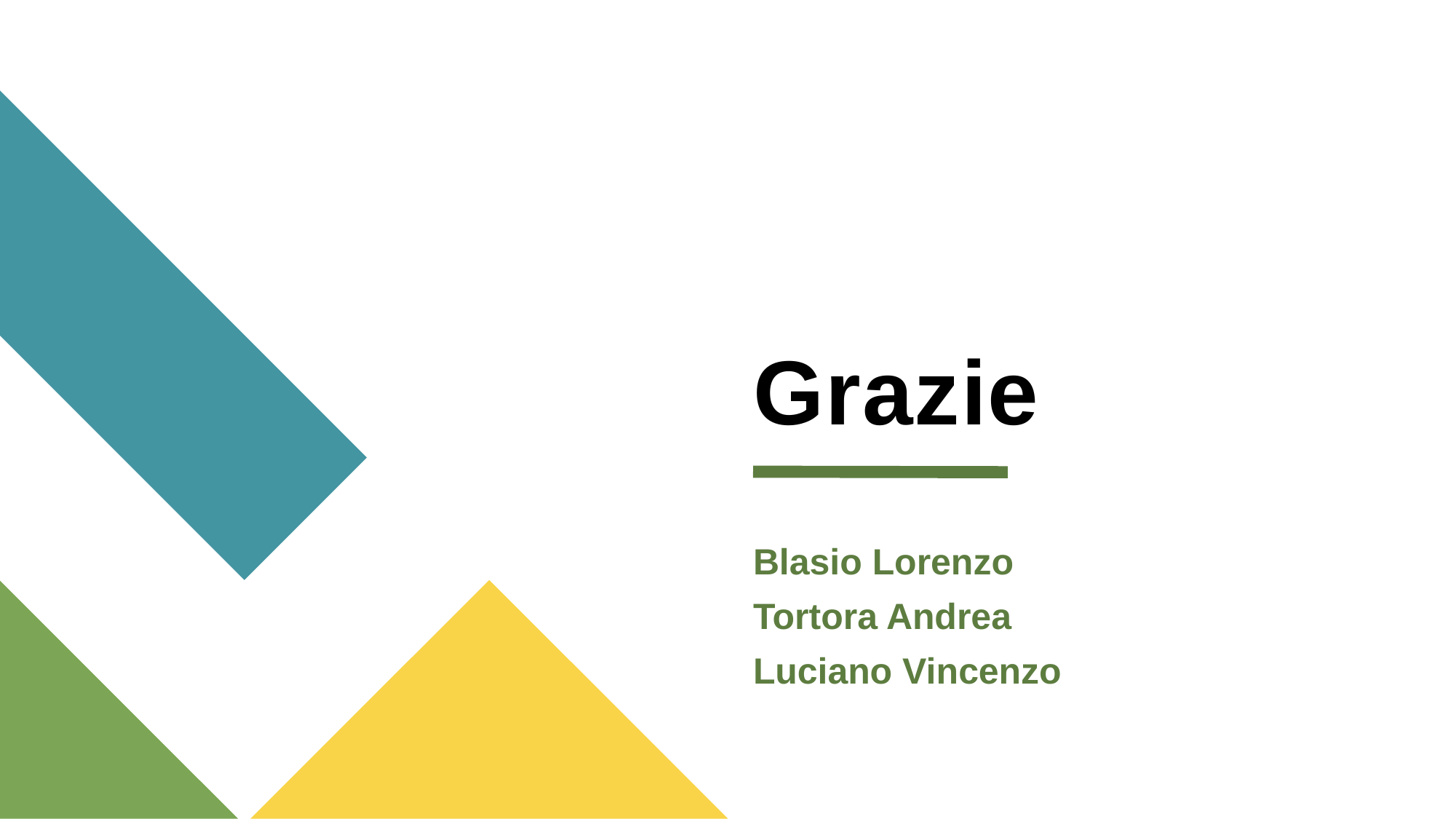

# Grazie
Blasio Lorenzo
Tortora Andrea
Luciano Vincenzo